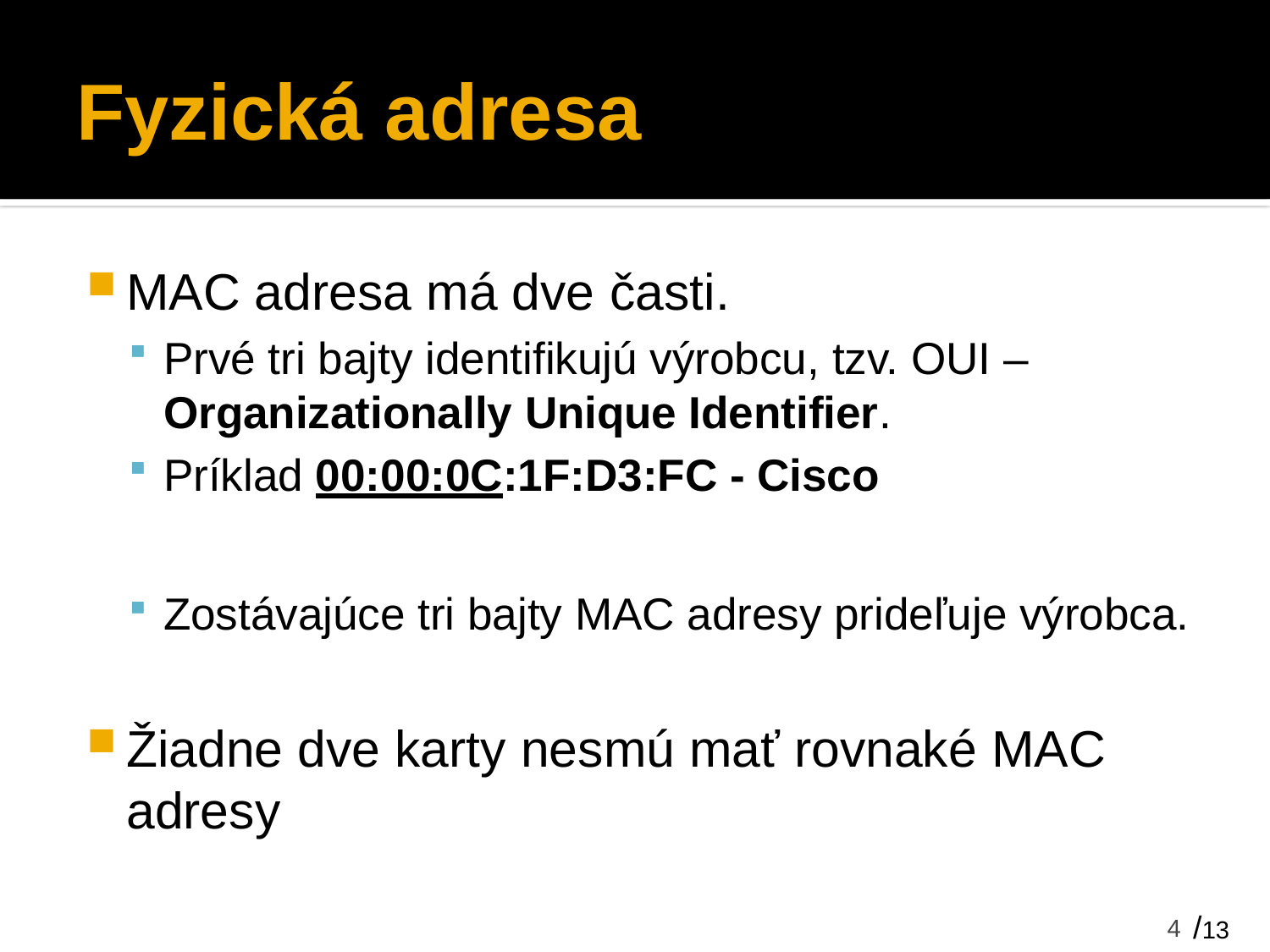

# Fyzická adresa
MAC adresa má dve časti.
Prvé tri bajty identifikujú výrobcu, tzv. OUI –
Organizationally Unique Identifier.
Príklad 00:00:0C:1F:D3:FC - Cisco

Zostávajúce tri bajty MAC adresy prideľuje výrobca.

Žiadne dve karty nesmú mať rovnaké MAC adresy
4